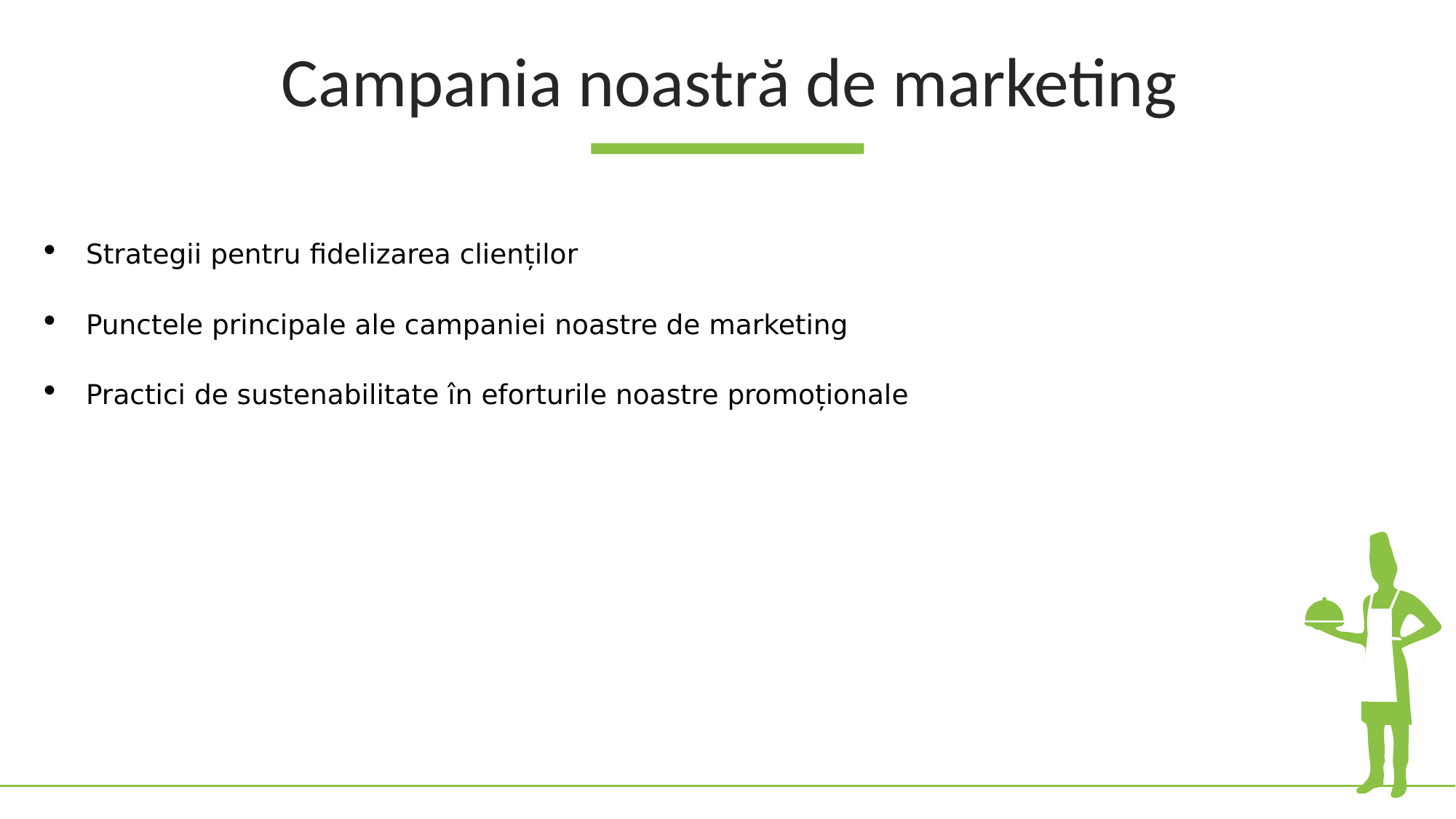

Campania noastră de marketing
Strategii pentru fidelizarea clienților

Punctele principale ale campaniei noastre de marketing

Practici de sustenabilitate în eforturile noastre promoționale